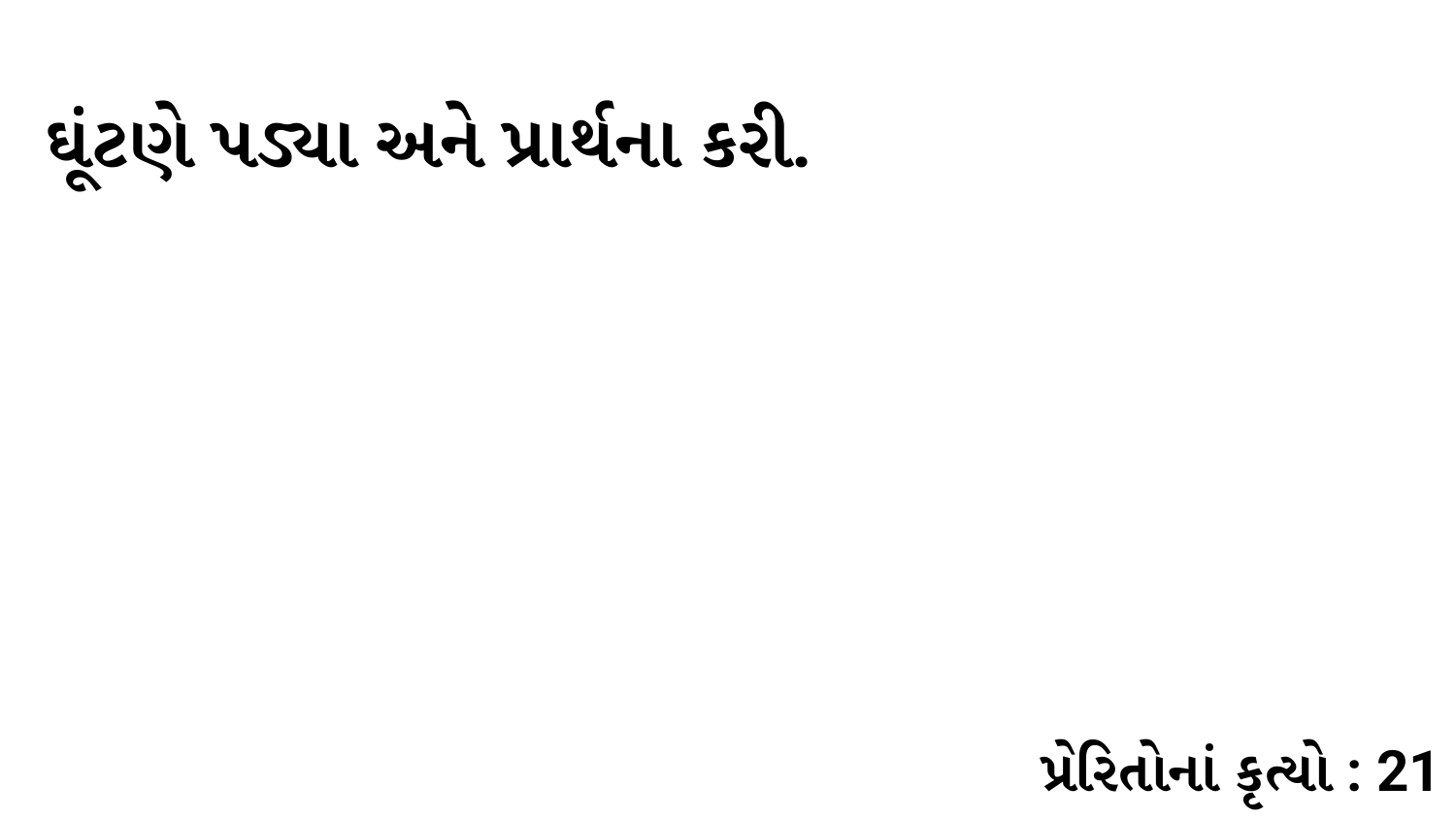

ઘૂંટણે પડ્યા અને પ્રાર્થના કરી.
પ્રેરિતોનાં કૃત્યો : 21